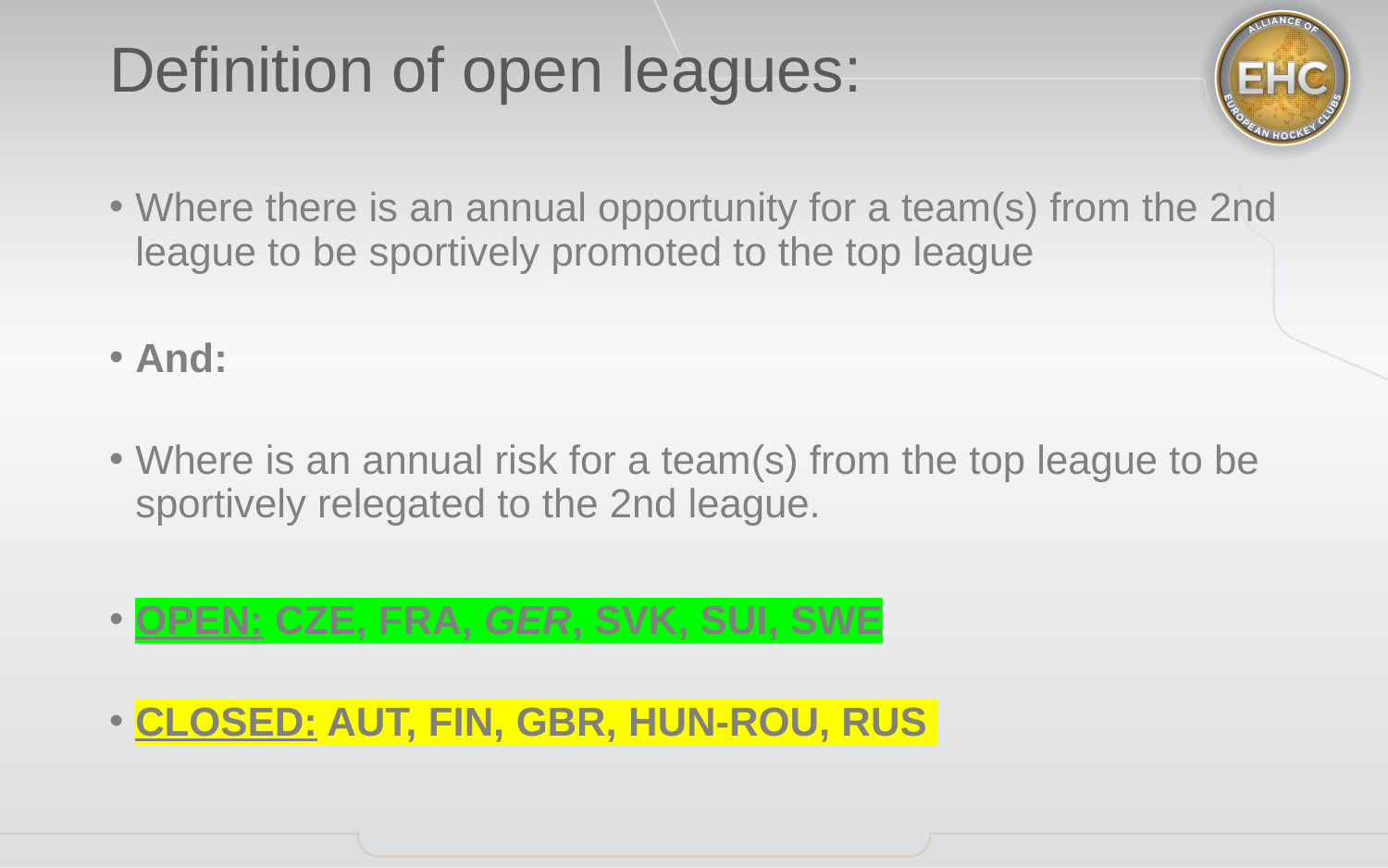

# Definition of open leagues:
Where there is an annual opportunity for a team(s) from the 2nd league to be sportively promoted to the top league
And:
Where is an annual risk for a team(s) from the top league to be sportively relegated to the 2nd league.

OPEN: CZE, FRA, GER, SVK, SUI, SWE
CLOSED: AUT, FIN, GBR, HUN-ROU, RUS